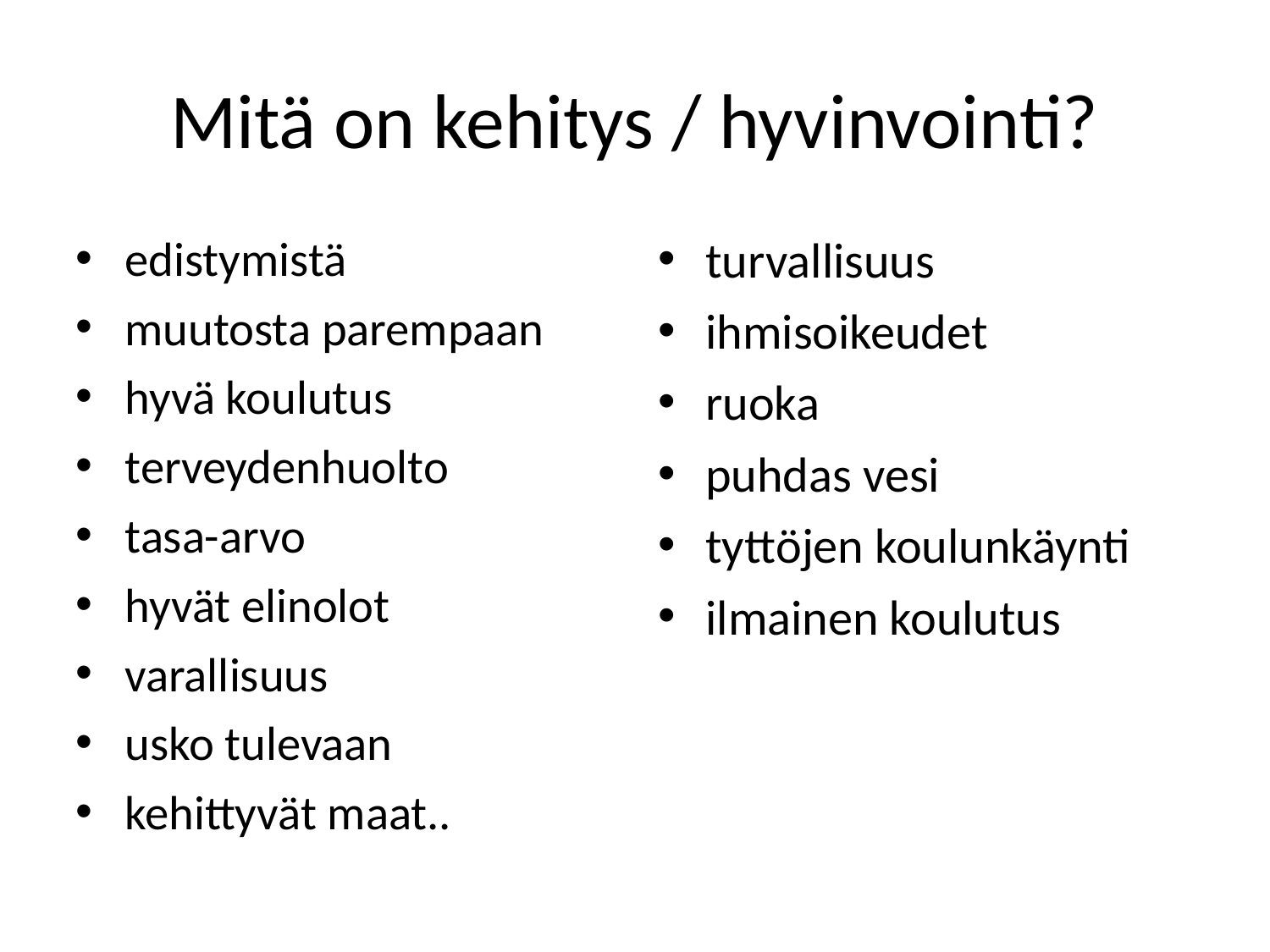

Mitä on kehitys / hyvinvointi?
edistymistä
muutosta parempaan
hyvä koulutus
terveydenhuolto
tasa-arvo
hyvät elinolot
varallisuus
usko tulevaan
kehittyvät maat..

turvallisuus
ihmisoikeudet
ruoka
puhdas vesi
tyttöjen koulunkäynti
ilmainen koulutus